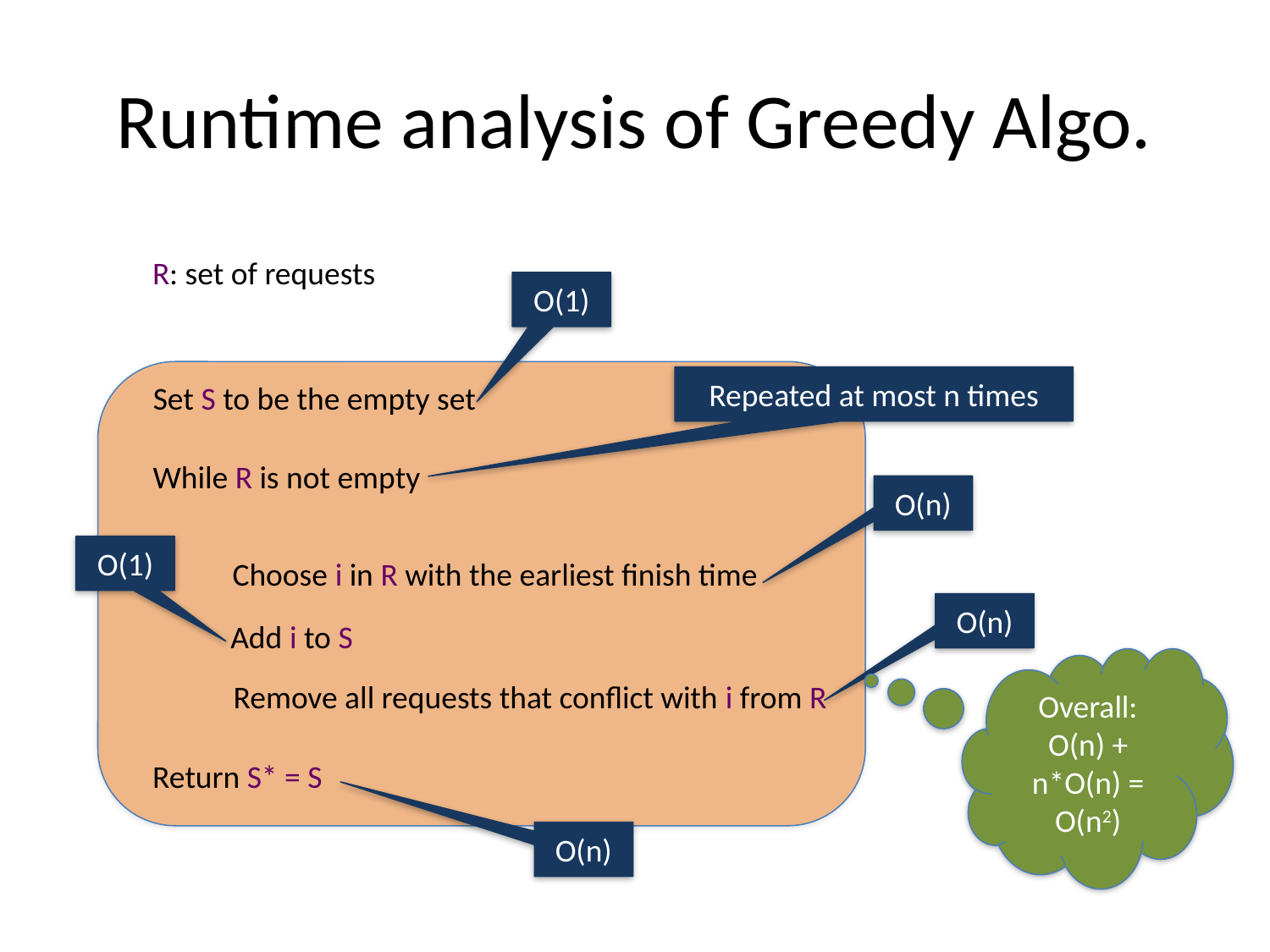

# Runtime analysis of Greedy Algo.
R: set of requests
O(1)

Repeated at most n times
Set S to be the empty set
While R is not empty
O(n)
O(1)
Choose i in R with the earliest finish time
O(n)
Add i to S
Overall: O(n) + n*O(n) = O(n2)
Remove all requests that conflict with i from R
Return S* = S
O(n)